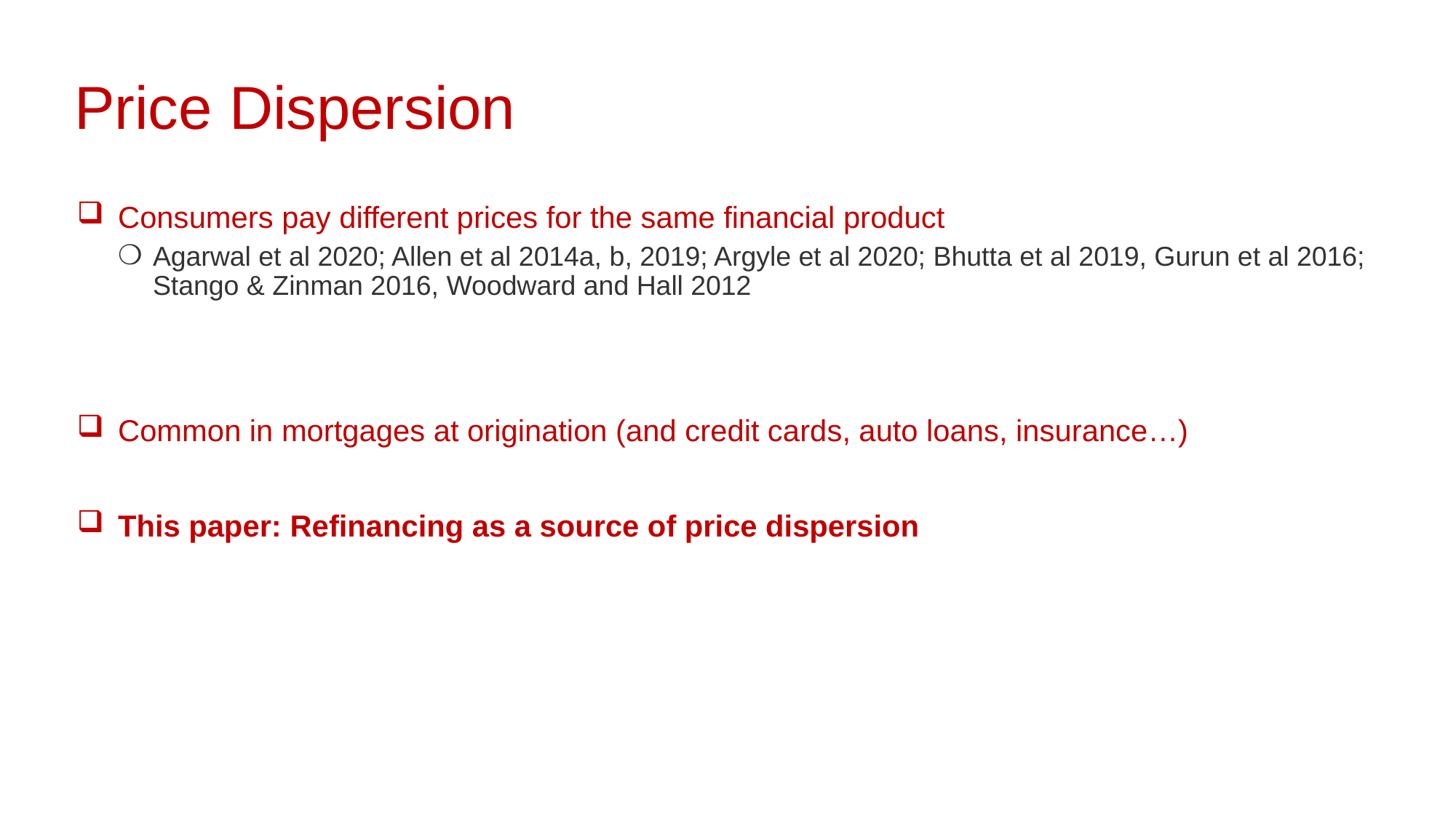

Price Dispersion
Consumers pay different prices for the same financial product
Agarwal et al 2020; Allen et al 2014a, b, 2019; Argyle et al 2020; Bhutta et al 2019, Gurun et al 2016; Stango & Zinman 2016, Woodward and Hall 2012

Common in mortgages at origination (and credit cards, auto loans, insurance…)

This paper: Refinancing as a source of price dispersion